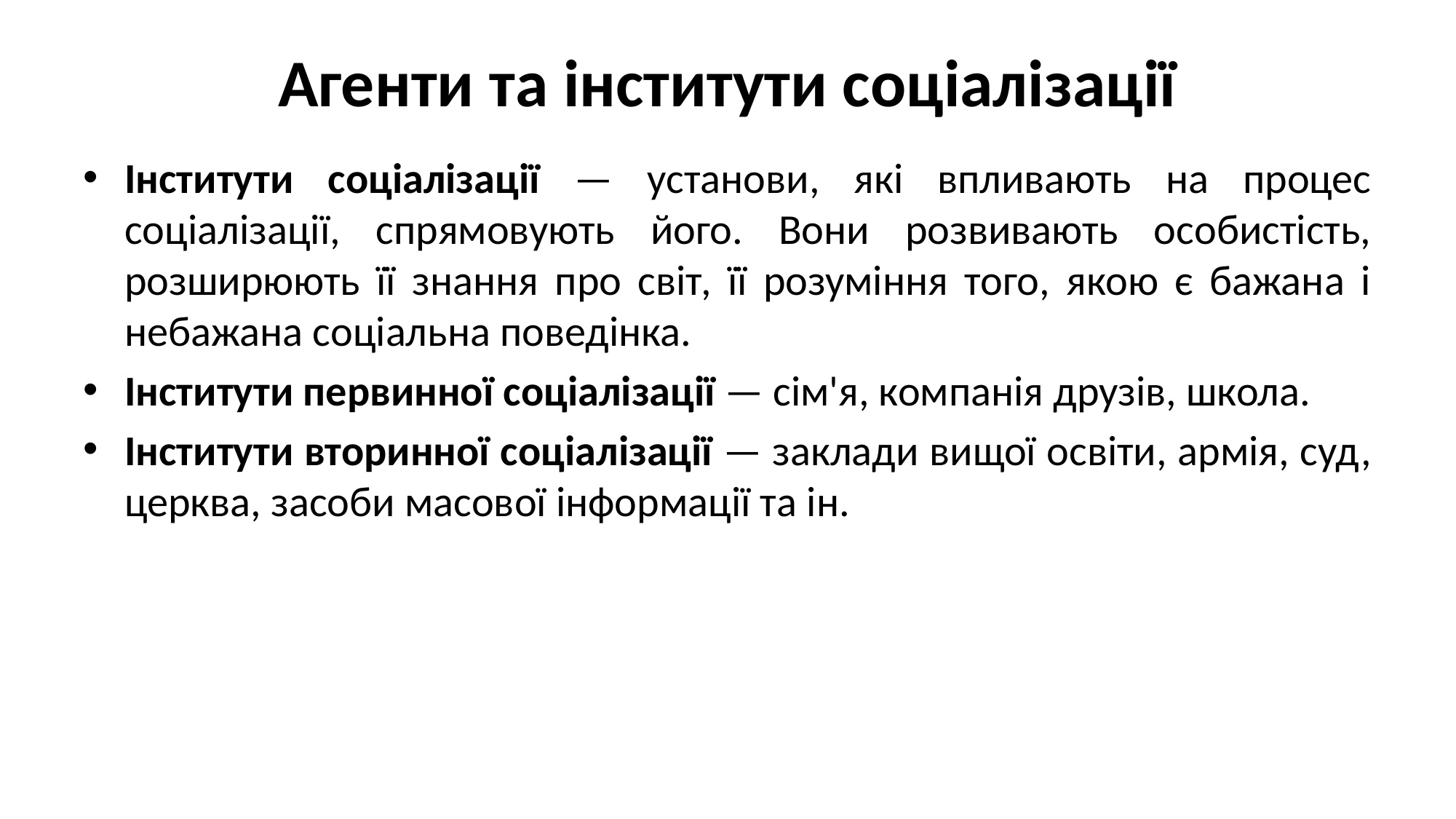

# Агенти та інститути соціалізації
Інститути соціалізації — установи, які впливають на процес соціалізації, спрямовують його. Вони розвивають особистість, розширюють її знання про світ, її розуміння того, якою є бажана і небажана соціальна поведінка.
Інститути первинної соціалізації — сім'я, компанія друзів, школа.
Інститути вторинної соціалізації — заклади вищої освіти, армія, суд, церква, засоби масової інформації та ін.